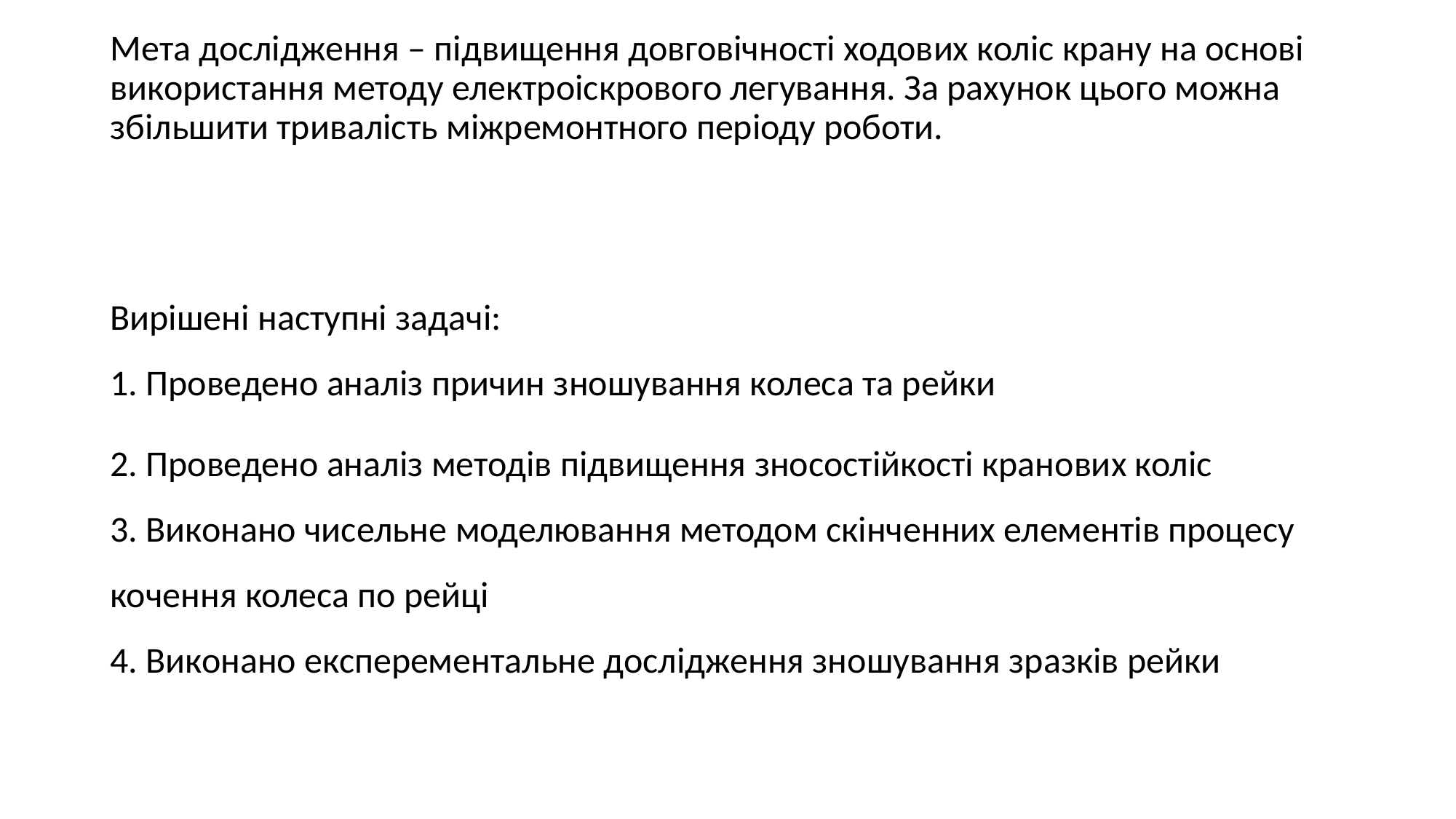

Мета дослідження – підвищення довговічності ходових коліс крану на основі використання методу електроіскрового легування. За рахунок цього можна збільшити тривалість міжремонтного періоду роботи.

Вирішені наступні задачі:
1. Проведено аналіз причин зношування колеса та рейки
2. Проведено аналіз методів підвищення зносостійкості кранових коліс
3. Виконано чисельне моделювання методом скінченних елементів процесу кочення колеса по рейці
4. Виконано експерементальне дослідження зношування зразків рейки